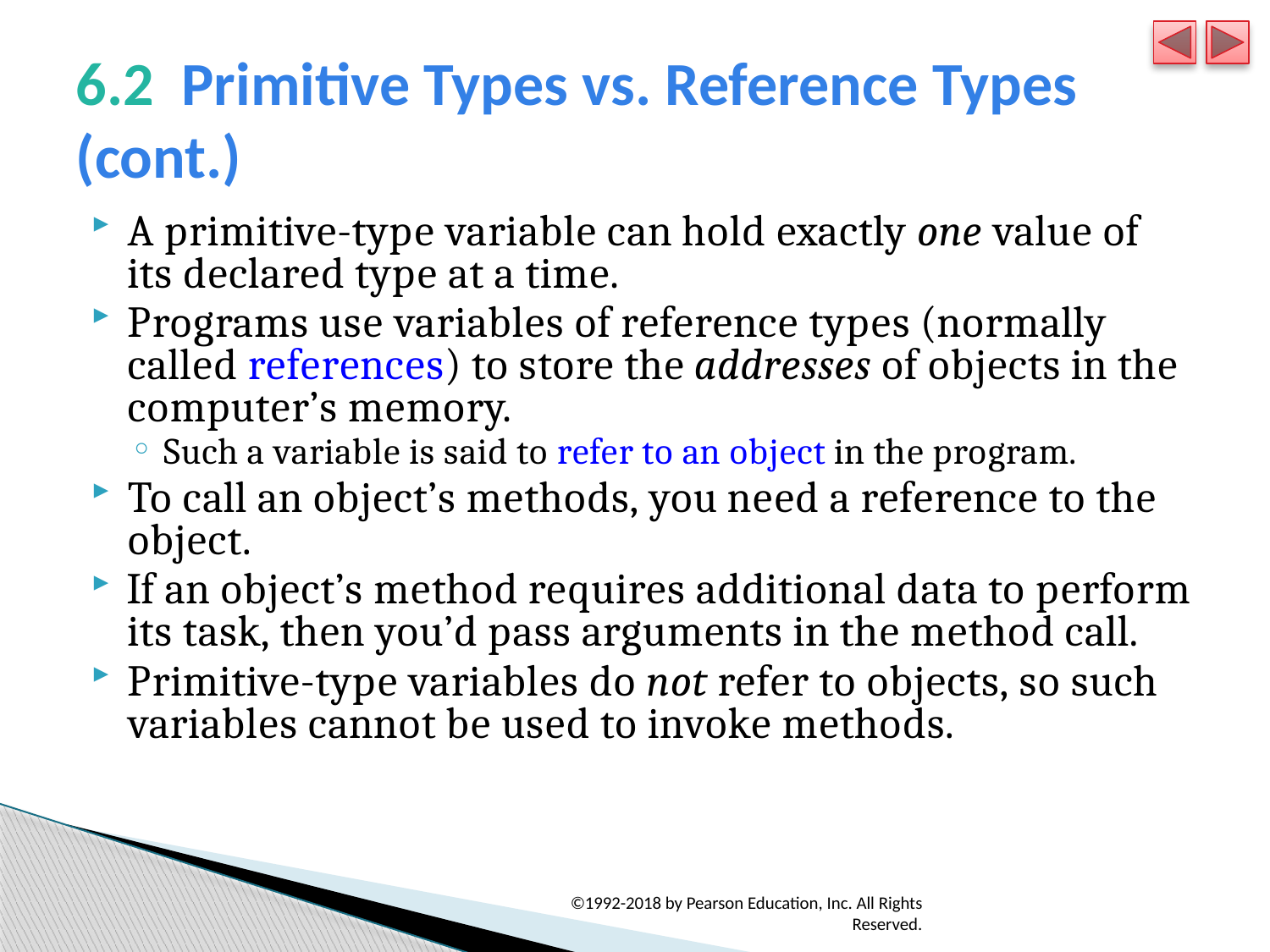

# 6.2  Primitive Types vs. Reference Types (cont.)
A primitive-type variable can hold exactly one value of its declared type at a time.
Programs use variables of reference types (normally called references) to store the addresses of objects in the computer’s memory.
Such a variable is said to refer to an object in the program.
To call an object’s methods, you need a reference to the object.
If an object’s method requires additional data to perform its task, then you’d pass arguments in the method call.
Primitive-type variables do not refer to objects, so such variables cannot be used to invoke methods.
©1992-2018 by Pearson Education, Inc. All Rights Reserved.